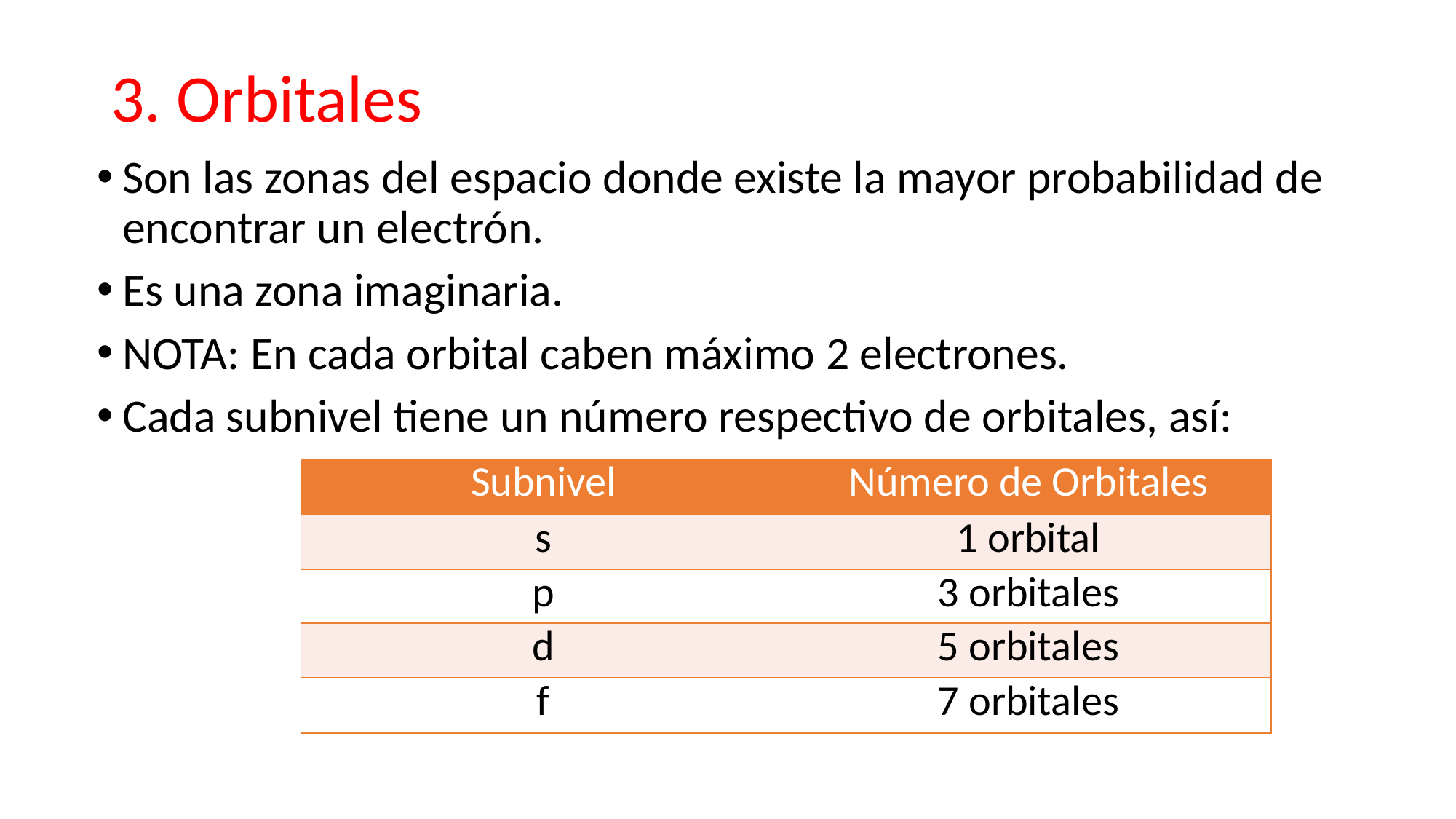

# 3. Orbitales
Son las zonas del espacio donde existe la mayor probabilidad de encontrar un electrón.
Es una zona imaginaria.
NOTA: En cada orbital caben máximo 2 electrones.
Cada subnivel tiene un número respectivo de orbitales, así:

| Subnivel | Número de Orbitales |
| --- | --- |
| s | 1 orbital |
| p | 3 orbitales |
| d | 5 orbitales |
| f | 7 orbitales |